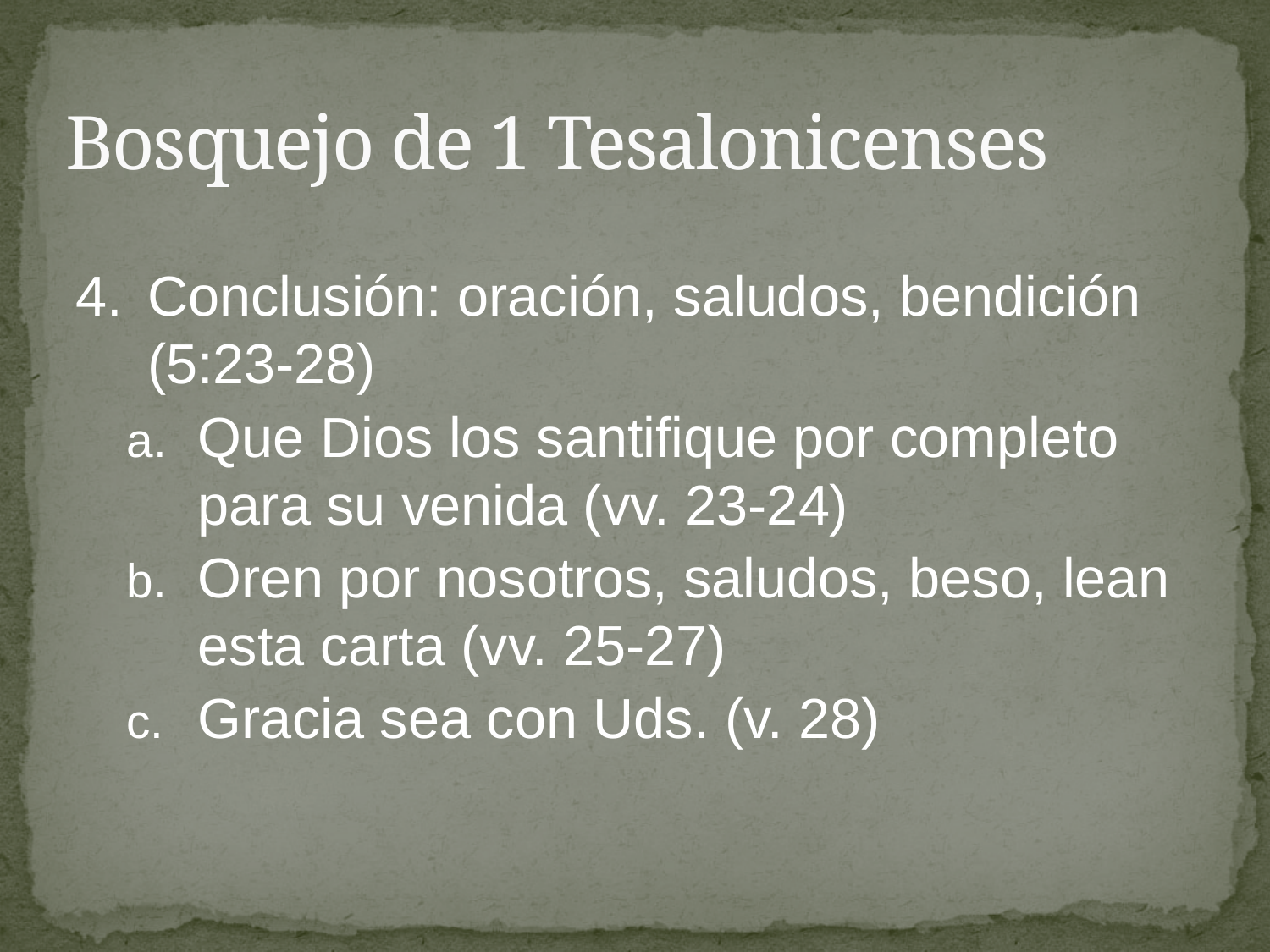

# Bosquejo de 1 Tesalonicenses
4.	Conclusión: oración, saludos, bendición (5:23-28)
Que Dios los santifique por completo para su venida (vv. 23-24)
Oren por nosotros, saludos, beso, lean esta carta (vv. 25-27)
Gracia sea con Uds. (v. 28)